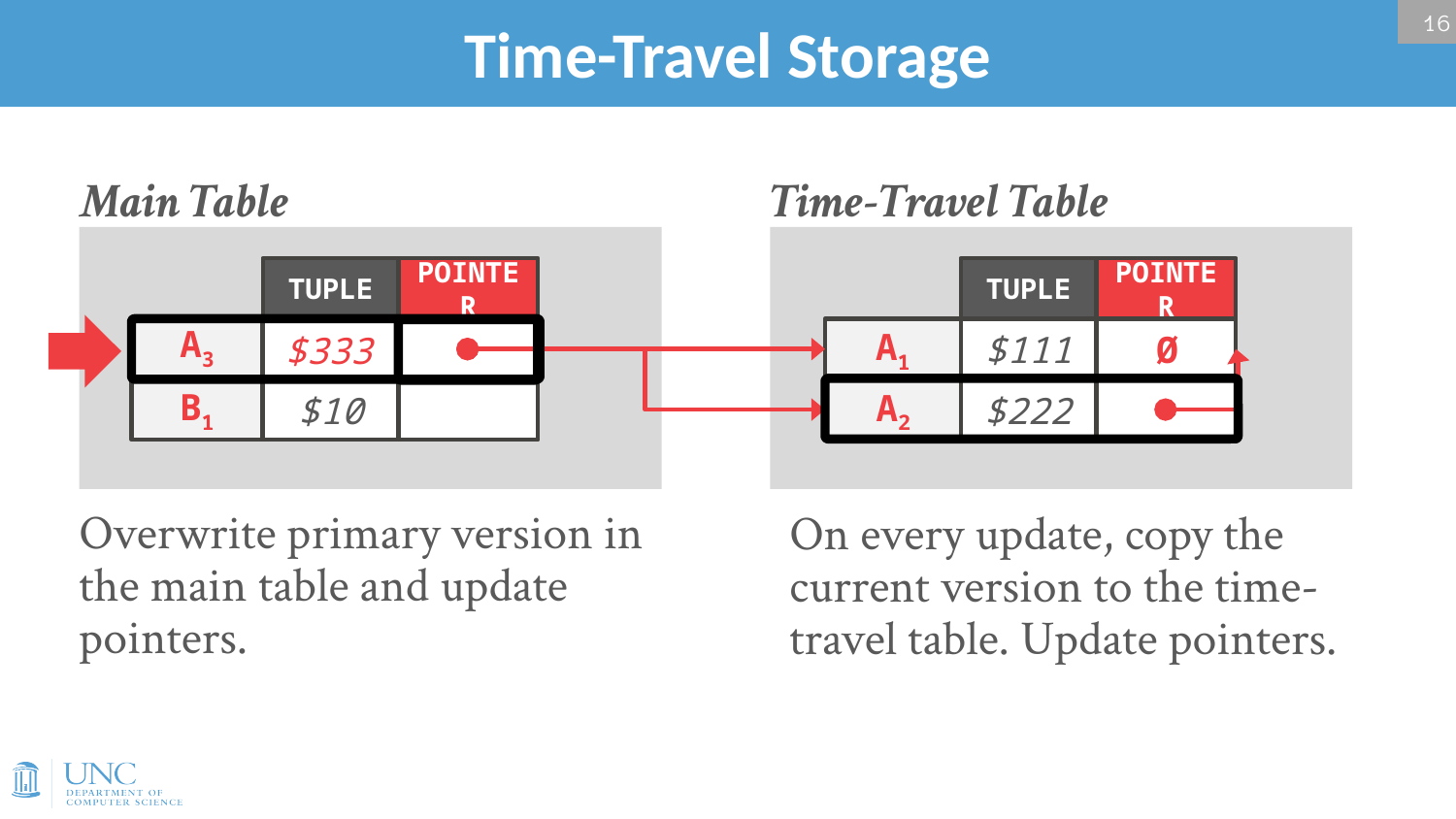

# Time-Travel Storage
16
Main Table
Time-Travel Table

TUPLE
POINTER
TUPLE
POINTER

A2
$222

A1
$111

Ø
$333
A3

B1
$10

$222
A2
Overwrite primary version in the main table and update pointers.
On every update, copy the current version to the time-travel table. Update pointers.